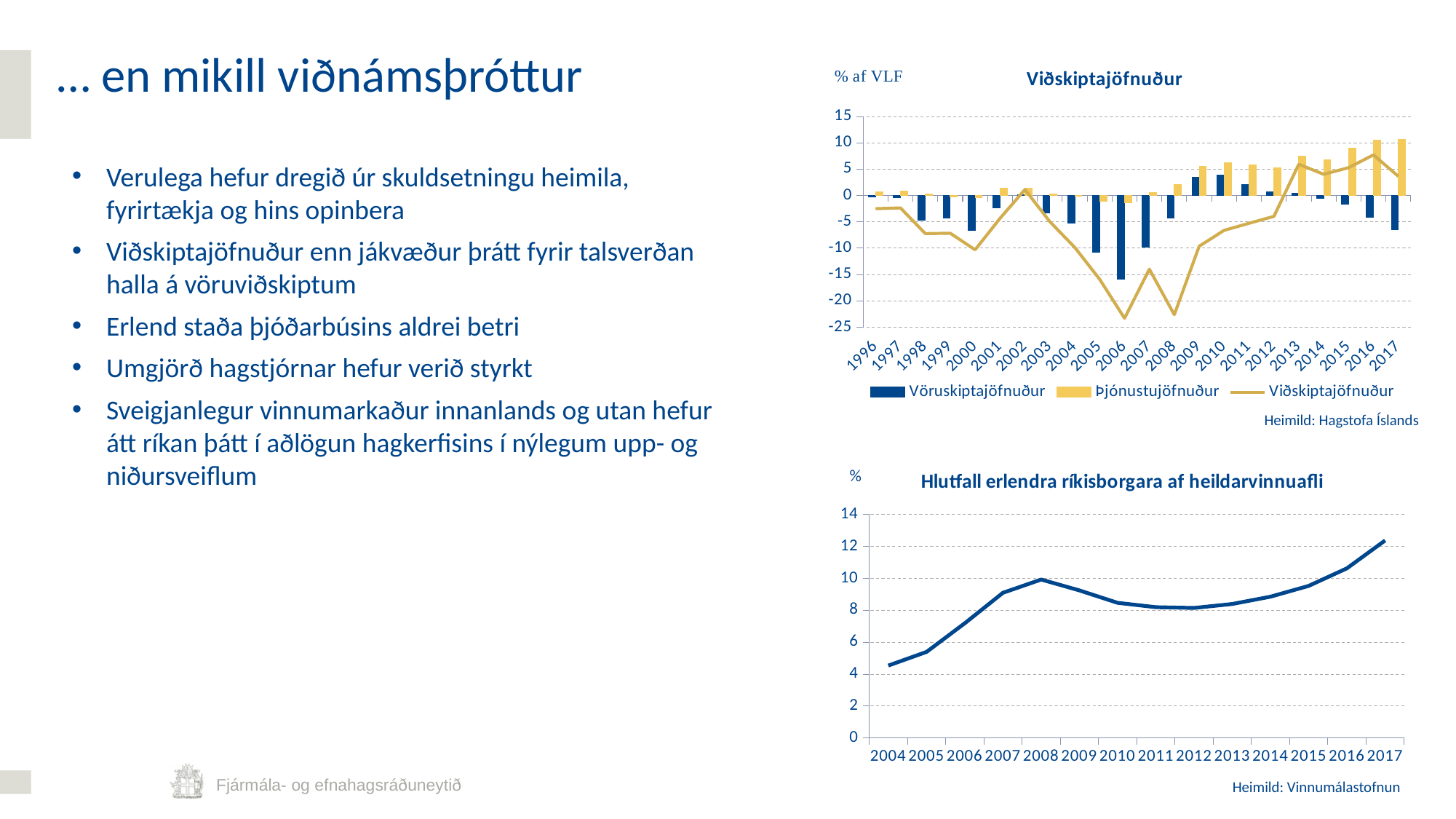

… en mikill viðnámsþróttur

### Chart: Viðskiptajöfnuður

| Category | Vöruskiptajöfnuður | Þjónustujöfnuður | Viðskiptajöfnuður |
|---|---|---|---|
| 1996 | -0.23615974269192977 | 0.7352274522111387 | -2.4885694417949207 |
| 1997 | -0.4155603994073501 | 0.8741027630997514 | -2.3475764856163597 |
| 1998 | -4.641512134318745 | 0.27272470082326644 | -7.233495146438919 |
| 1999 | -4.273828927348066 | -0.2722067694136549 | -7.160558034712322 |
| 2000 | -6.574459160677089 | -0.3766218070396201 | -10.298092577189129 |
| 2001 | -2.344272127495502 | 1.466115106825868 | -4.316883980907932 |
| 2002 | 0.11995185323537957 | 1.4142934225115773 | 1.14366354187049 |
| 2003 | -3.2453221853827303 | 0.2538042381432897 | -4.944500504540867 |
| 2004 | -5.259575467922013 | -0.11202265612735339 | -9.8434385913112 |
| 2005 | -10.722175029322486 | -1.1547685069360878 | -15.886842313037638 |
| 2006 | -15.815466162804794 | -1.3499512998549446 | -23.296142864906216 |
| 2007 | -9.792053382129128 | 0.6217651526481396 | -13.981871658851716 |
| 2008 | -4.248230991456936 | 2.0574191361024705 | -22.62294109836448 |
| 2009 | 3.476458526978285 | 5.528817820712128 | -9.628157759469591 |
| 2010 | 3.941552546360442 | 6.2555784663638 | -6.600534594668988 |
| 2011 | 2.1418736060790384 | 5.8155895826538195 | -5.268323357340362 |
| 2012 | 0.6767054690500248 | 5.295352991483268 | -3.9547393616752102 |
| 2013 | 0.41138507538111685 | 7.508001347595385 | 5.948742419775963 |
| 2014 | -0.5110681423529382 | 6.722657027752824 | 4.033106360553888 |
| 2015 | -1.590620159275244 | 8.931535297590624 | 5.291123930616988 |
| 2016 | -4.151577766987955 | 10.497968604329696 | 7.713188329510387 |
| 2017 | -6.534854409986579 | 10.64699022958538 | 3.648702408982038 |
Verulega hefur dregið úr skuldsetningu heimila, fyrirtækja og hins opinbera
Viðskiptajöfnuður enn jákvæður þrátt fyrir talsverðan halla á vöruviðskiptum
Erlend staða þjóðarbúsins aldrei betri
Umgjörð hagstjórnar hefur verið styrkt
Sveigjanlegur vinnumarkaður innanlands og utan hefur átt ríkan þátt í aðlögun hagkerfisins í nýlegum upp- og niðursveiflum

Heimild: Hagstofa Íslands

### Chart: Hlutfall erlendra ríkisborgara af heildarvinnuafli

| Category | Hlutfall erlendra ríkisborgara af heildarvinnuafli |
|---|---|
| 2004 | 4.540251812285388 |
| 2005 | 5.398420063610987 |
| 2006 | 7.192073311481464 |
| 2007 | 9.102618911461139 |
| 2008 | 9.932424305380906 |
| 2009 | 9.250740226500945 |
| 2010 | 8.472893766765377 |
| 2011 | 8.202715358430677 |
| 2012 | 8.152140350877193 |
| 2013 | 8.400164001640016 |
| 2014 | 8.859595008495946 |
| 2015 | 9.534348113831898 |
| 2016 | 10.632808186307647 |
| 2017 | 12.381286656798263 |
8
Heimild: Vinnumálastofnun